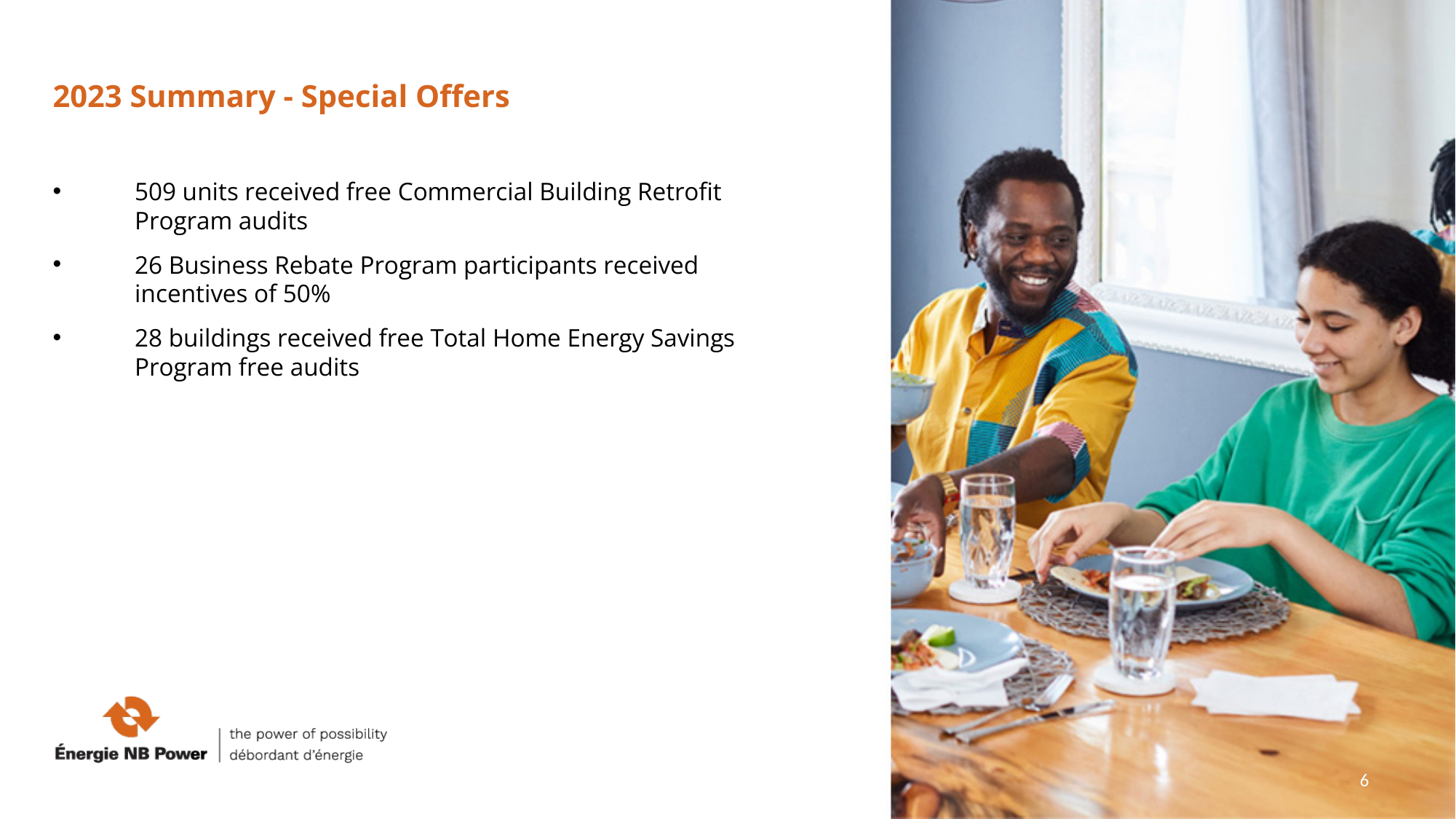

2023 Summary - Special Offers

509 units received free Commercial Building Retrofit Program audits
26 Business Rebate Program participants received incentives of 50%
28 buildings received free Total Home Energy Savings Program free audits

6